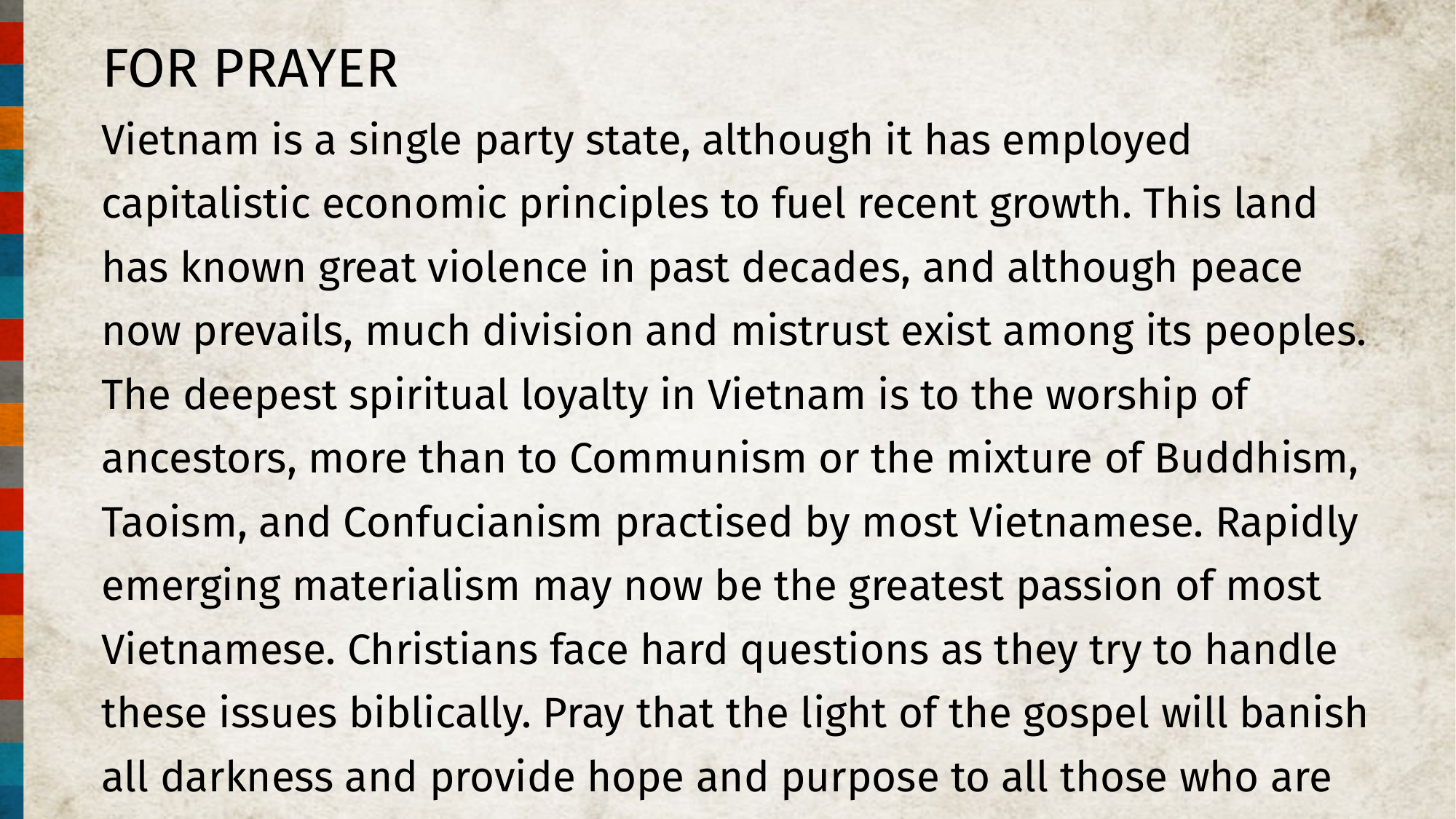

FOR PRAYER
Vietnam is a single party state, although it has employed capitalistic economic principles to fuel recent growth. This land has known great violence in past decades, and although peace now prevails, much division and mistrust exist among its peoples. The deepest spiritual loyalty in Vietnam is to the worship of ancestors, more than to Communism or the mixture of Buddhism, Taoism, and Confucianism practised by most Vietnamese. Rapidly emerging materialism may now be the greatest passion of most Vietnamese. Christians face hard questions as they try to handle these issues biblically. Pray that the light of the gospel will banish all darkness and provide hope and purpose to all those who are lost.